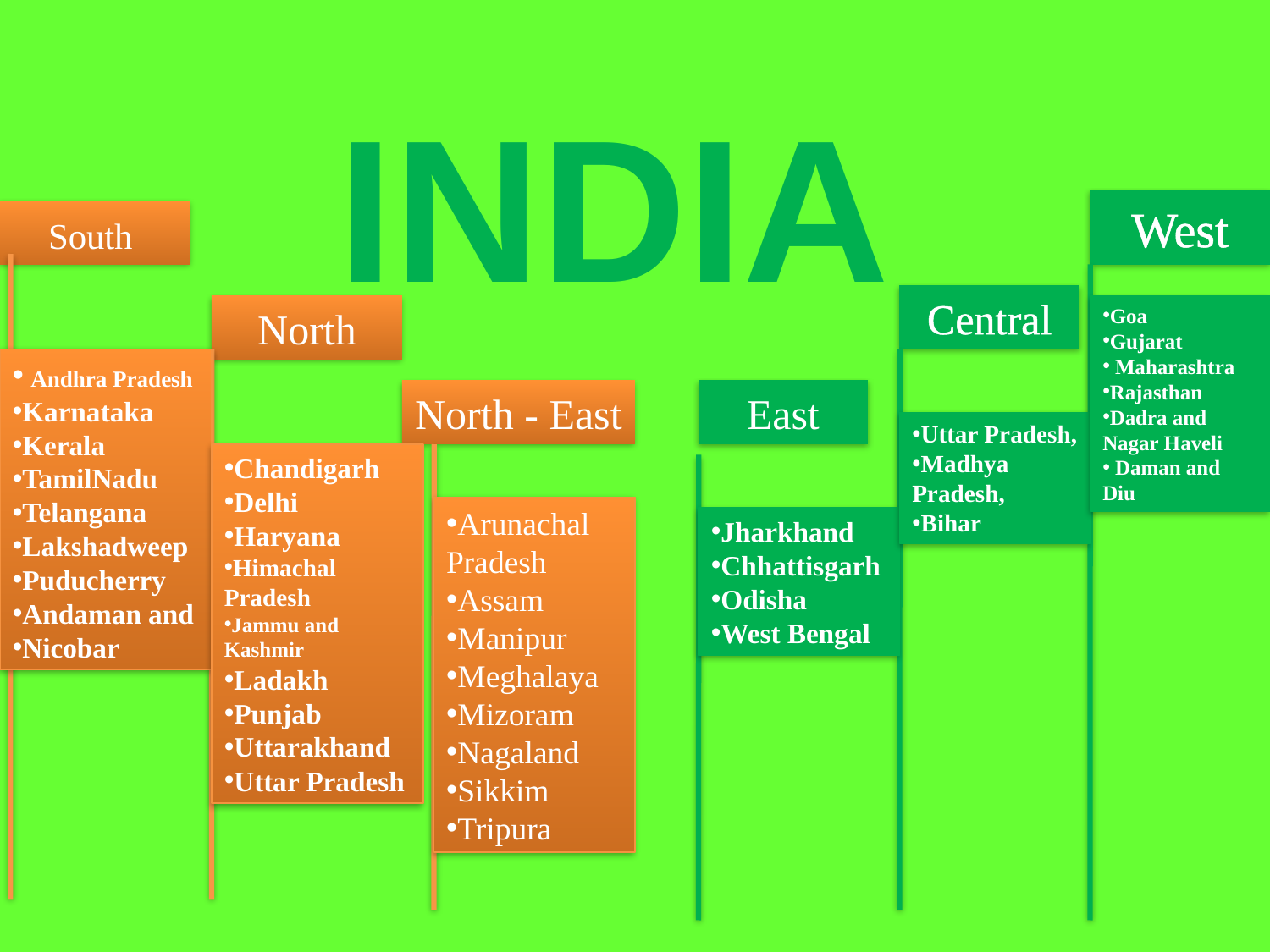

# INDIA
West
South
Central
North
Goa
Gujarat
 Maharashtra
Rajasthan
Dadra and Nagar Haveli
 Daman and Diu
 Andhra Pradesh
Karnataka
Kerala
TamilNadu
Telangana
Lakshadweep
Puducherry
Andaman and
Nicobar
North - East
East
Uttar Pradesh,
Madhya Pradesh,
Bihar
Chandigarh
Delhi
Haryana
Himachal Pradesh
Jammu and Kashmir
Ladakh
Punjab
Uttarakhand
Uttar Pradesh
Arunachal Pradesh
Assam
Manipur
Meghalaya
Mizoram
Nagaland
Sikkim
Tripura
Jharkhand
Chhattisgarh
Odisha
West Bengal